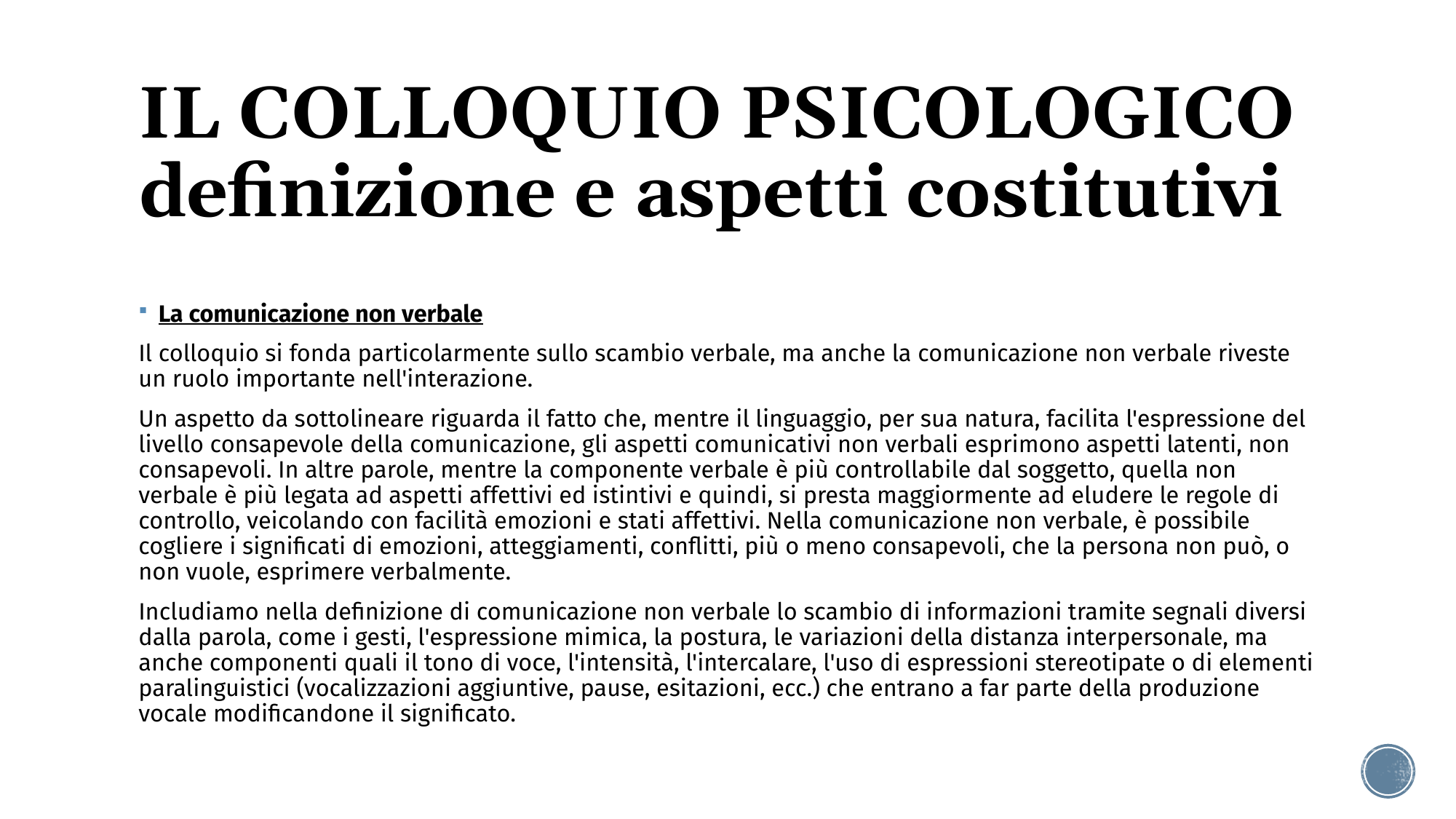

# IL COLLOQUIO PSICOLOGICO definizione e aspetti costitutivi

La comunicazione non verbale
Il colloquio si fonda particolarmente sullo scambio verbale, ma anche la comunicazione non verbale riveste un ruolo importante nell'interazione.
Un aspetto da sottolineare riguarda il fatto che, mentre il linguaggio, per sua natura, facilita l'espressione del livello consapevole della comunicazione, gli aspetti comunicativi non verbali esprimono aspetti latenti, non consapevoli. In altre parole, mentre la componente verbale è più controllabile dal soggetto, quella non verbale è più legata ad aspetti affettivi ed istintivi e quindi, si presta maggiormente ad eludere le regole di controllo, veicolando con facilità emozioni e stati affettivi. Nella comunicazione non verbale, è possibile cogliere i significati di emozioni, atteggiamenti, conflitti, più o meno consapevoli, che la persona non può, o non vuole, esprimere verbalmente.
Includiamo nella definizione di comunicazione non verbale lo scambio di informazioni tramite segnali diversi dalla parola, come i gesti, l'espressione mimica, la postura, le variazioni della distanza interpersonale, ma anche componenti quali il tono di voce, l'intensità, l'intercalare, l'uso di espressioni stereotipate o di elementi paralinguistici (vocalizzazioni aggiuntive, pause, esitazioni, ecc.) che entrano a far parte della produzione vocale modificandone il significato.